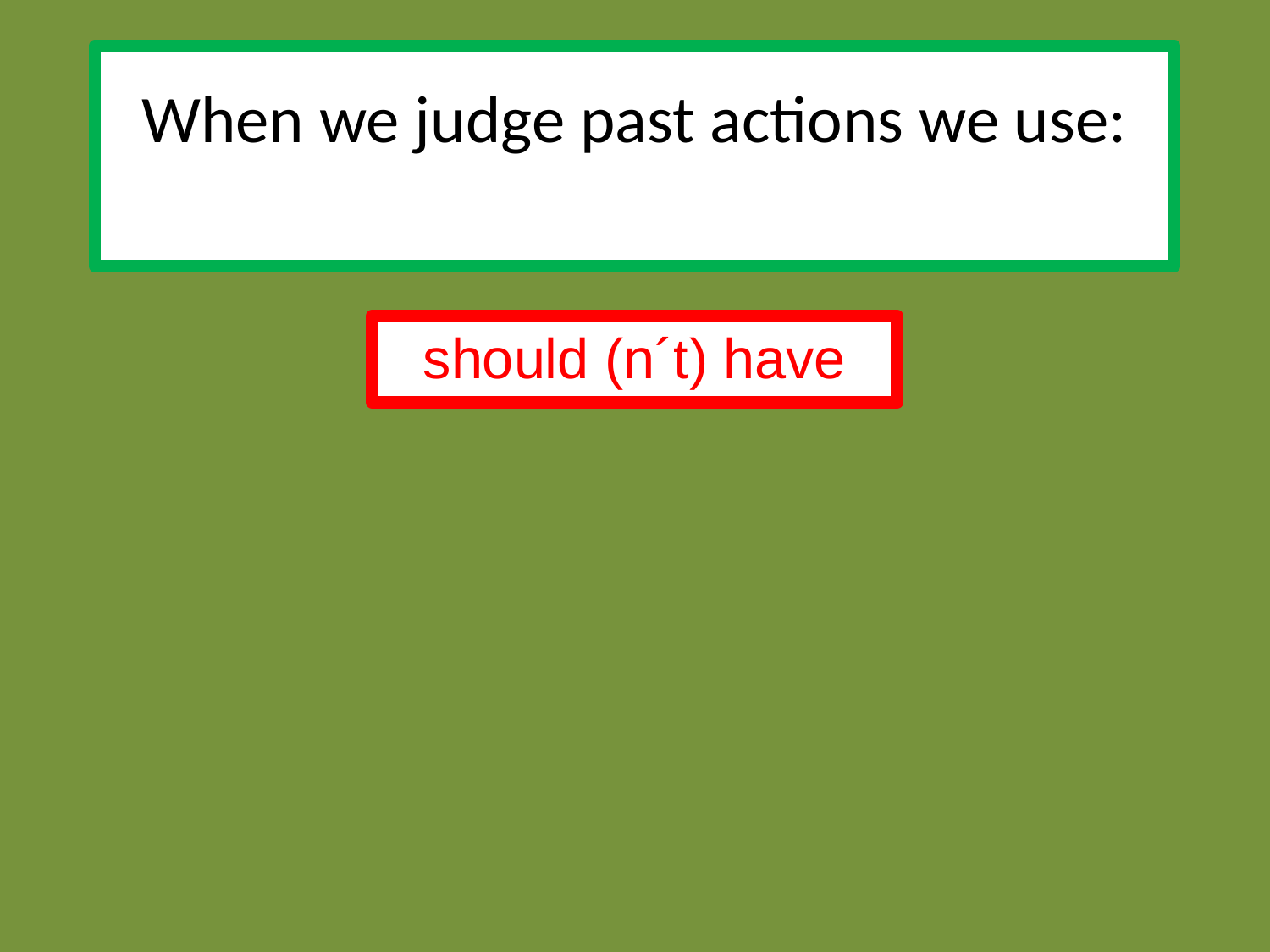

# When we judge past actions we use:
should (n´t) have